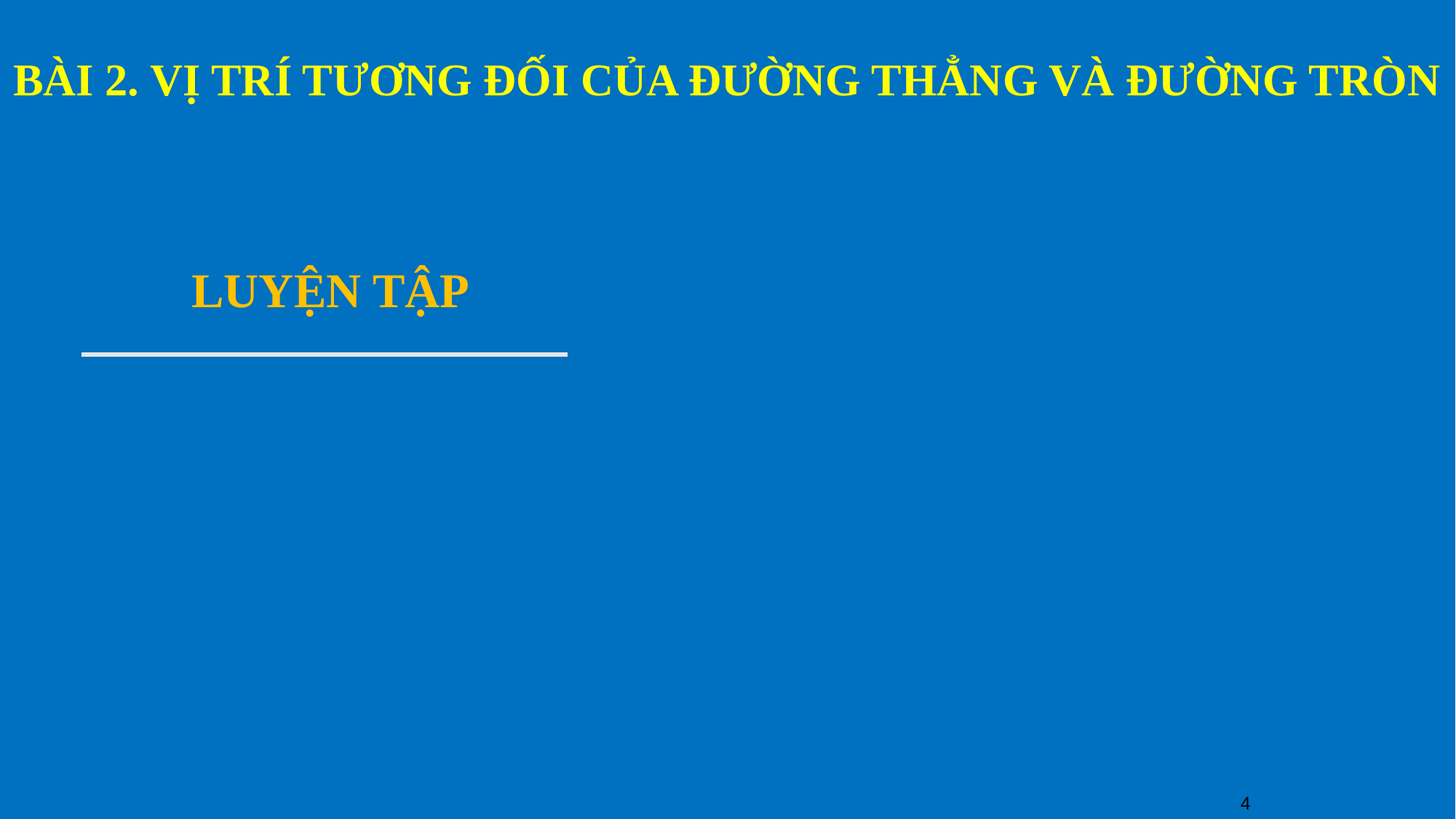

BÀI 2. VỊ TRÍ TƯƠNG ĐỐI CỦA ĐƯỜNG THẲNG VÀ ĐƯỜNG TRÒN
 LUYỆN TẬP
4